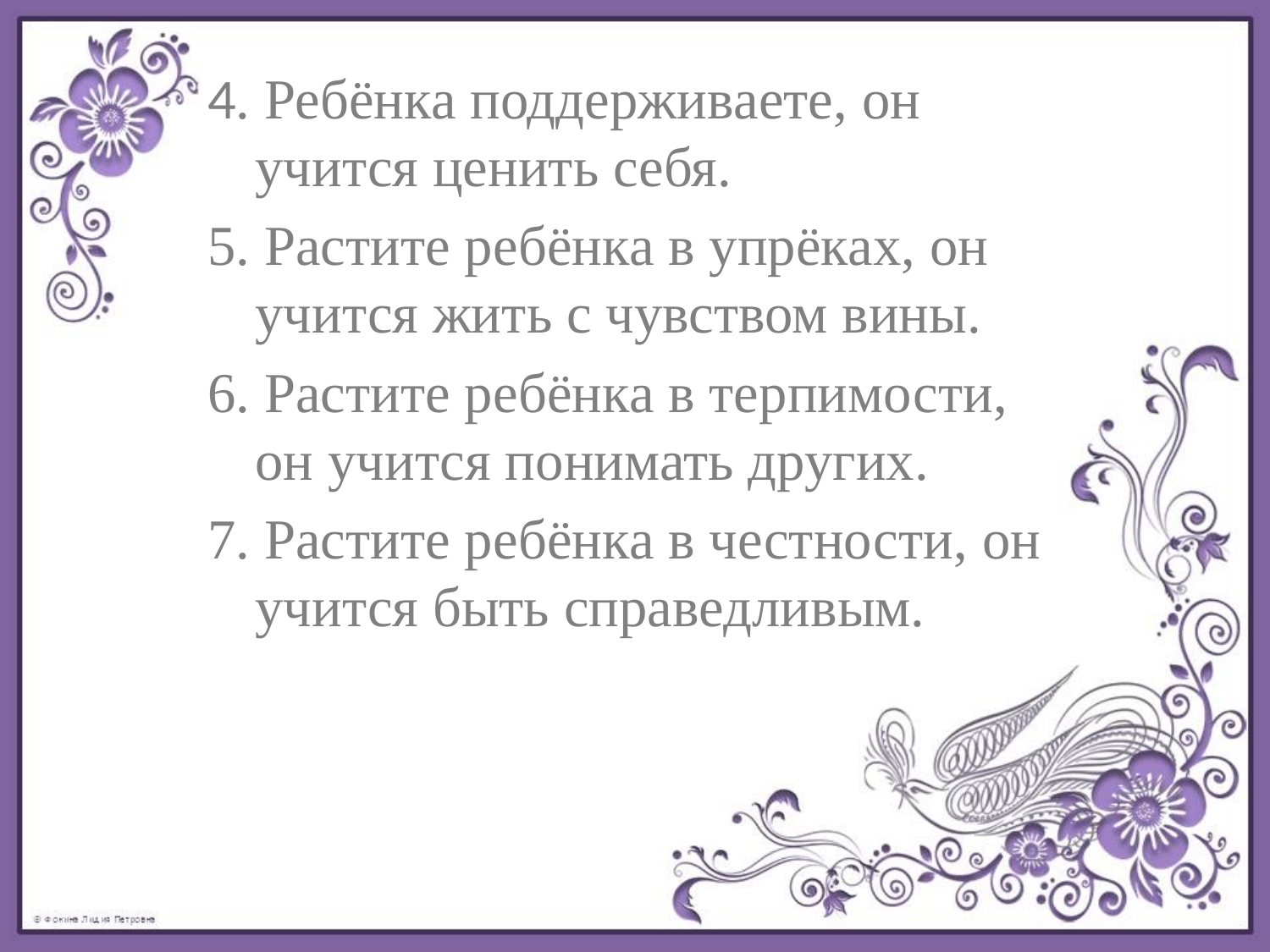

#
4. Ребёнка поддерживаете, он учится ценить себя.
5. Растите ребёнка в упрёках, он учится жить с чувством вины.
6. Растите ребёнка в терпимости, он учится понимать других.
7. Растите ребёнка в честности, он учится быть справедливым.